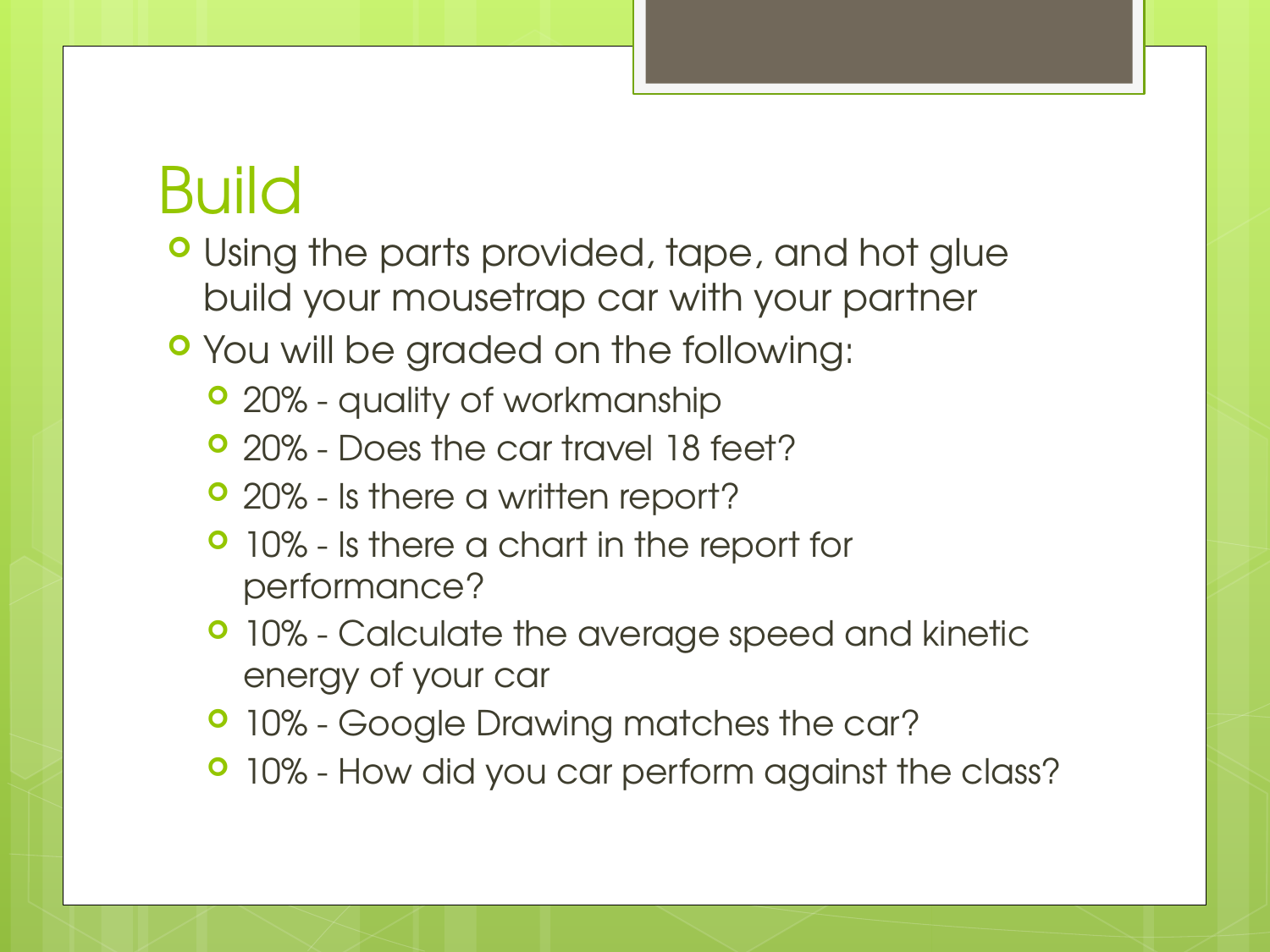

# Build
Using the parts provided, tape, and hot glue build your mousetrap car with your partner
You will be graded on the following:
20% - quality of workmanship
20% - Does the car travel 18 feet?
20% - Is there a written report?
10% - Is there a chart in the report for performance?
10% - Calculate the average speed and kinetic energy of your car
10% - Google Drawing matches the car?
10% - How did you car perform against the class?